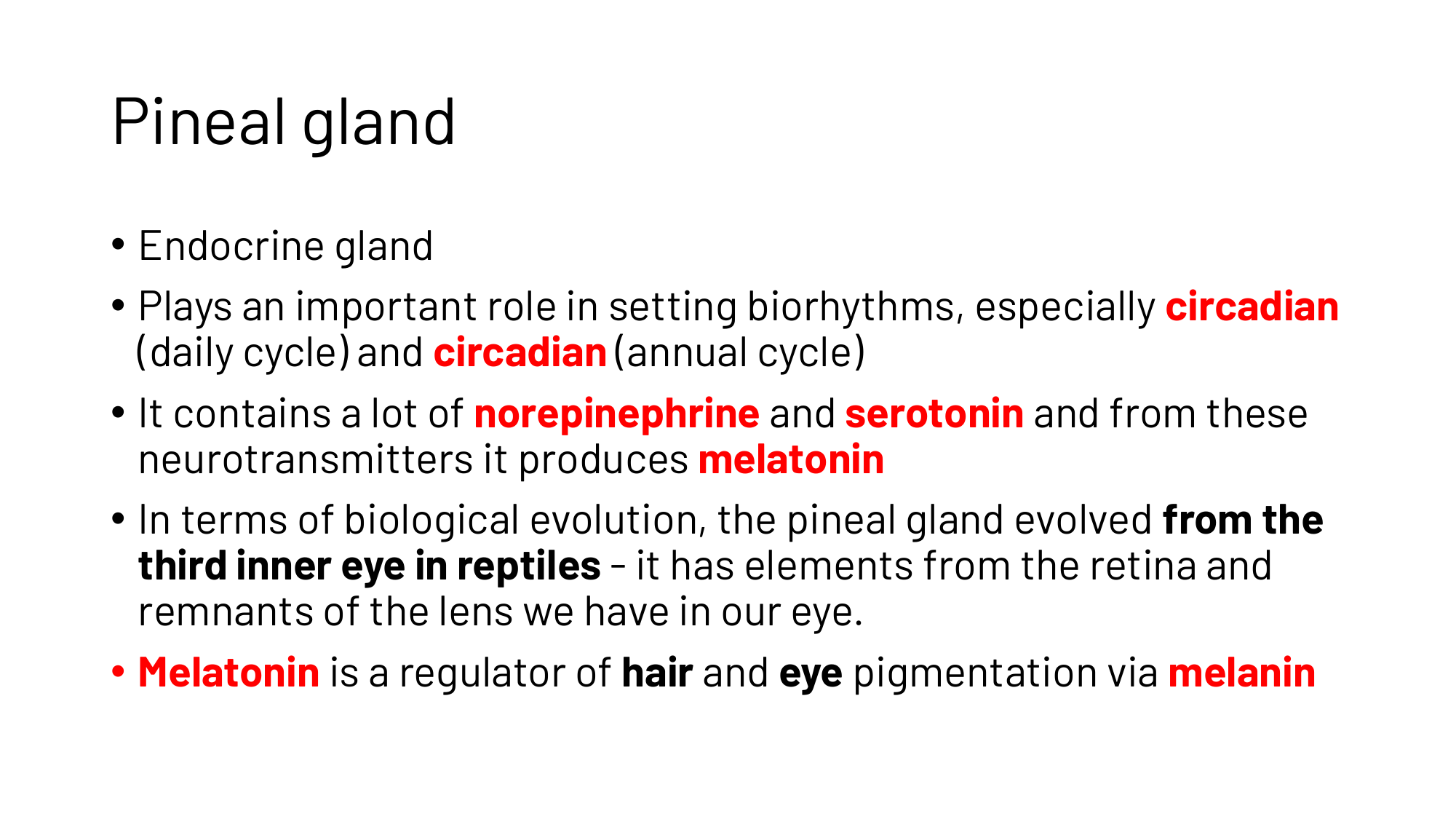

# Pineal gland
Endocrine gland
Plays an important role in setting biorhythms, especially circadian (daily cycle) and circadian (annual cycle)
It contains a lot of norepinephrine and serotonin and from these neurotransmitters it produces melatonin
In terms of biological evolution, the pineal gland evolved from the third inner eye in reptiles - it has elements from the retina and remnants of the lens we have in our eye.
Melatonin is a regulator of hair and eye pigmentation via melanin